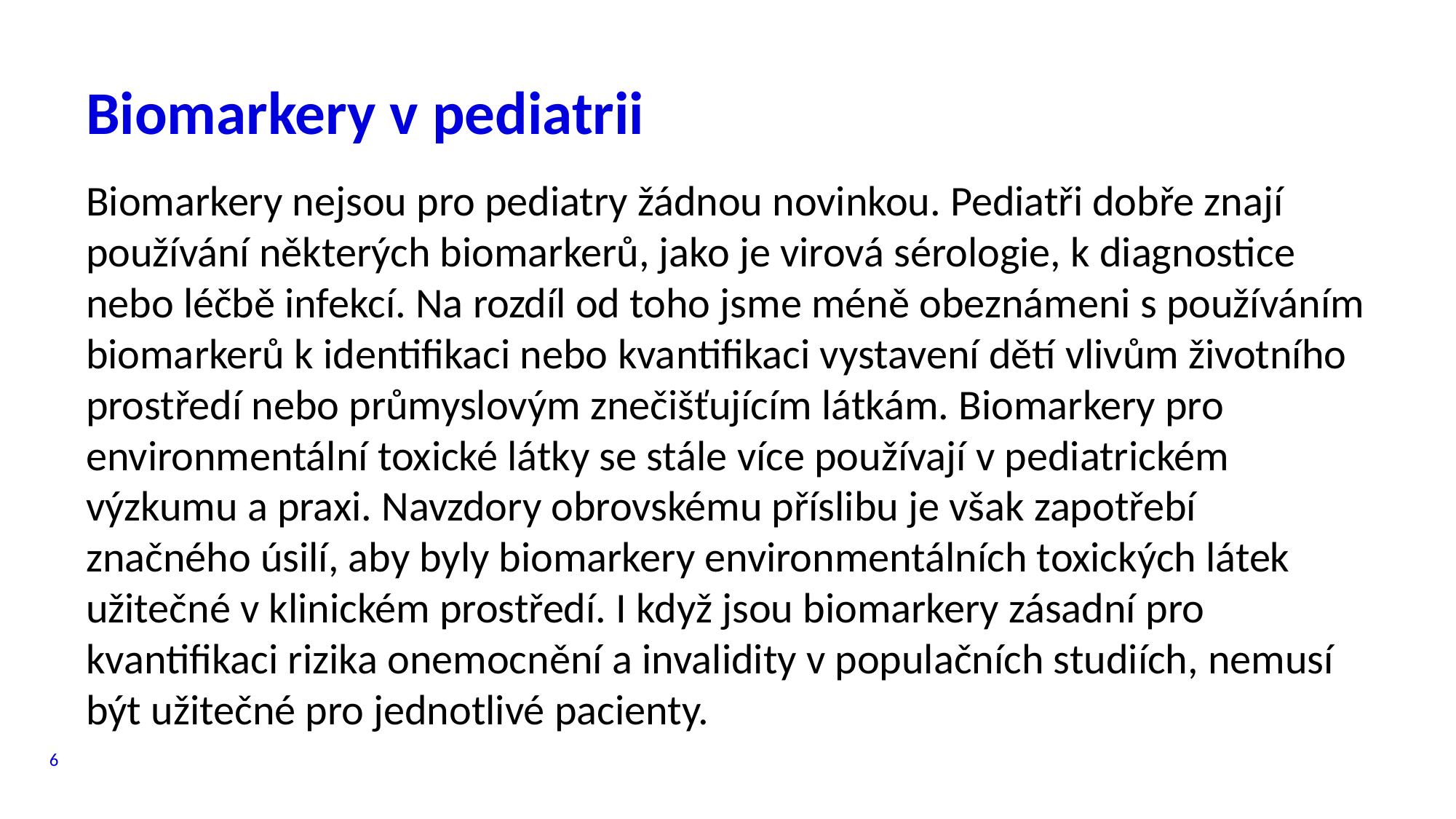

# Biomarkery v pediatrii
Biomarkery nejsou pro pediatry žádnou novinkou. Pediatři dobře znají používání některých biomarkerů, jako je virová sérologie, k diagnostice nebo léčbě infekcí. Na rozdíl od toho jsme méně obeznámeni s používáním biomarkerů k identifikaci nebo kvantifikaci vystavení dětí vlivům životního prostředí nebo průmyslovým znečišťujícím látkám. Biomarkery pro environmentální toxické látky se stále více používají v pediatrickém výzkumu a praxi. Navzdory obrovskému příslibu je však zapotřebí značného úsilí, aby byly biomarkery environmentálních toxických látek užitečné v klinickém prostředí. I když jsou biomarkery zásadní pro kvantifikaci rizika onemocnění a invalidity v populačních studiích, nemusí být užitečné pro jednotlivé pacienty.

6